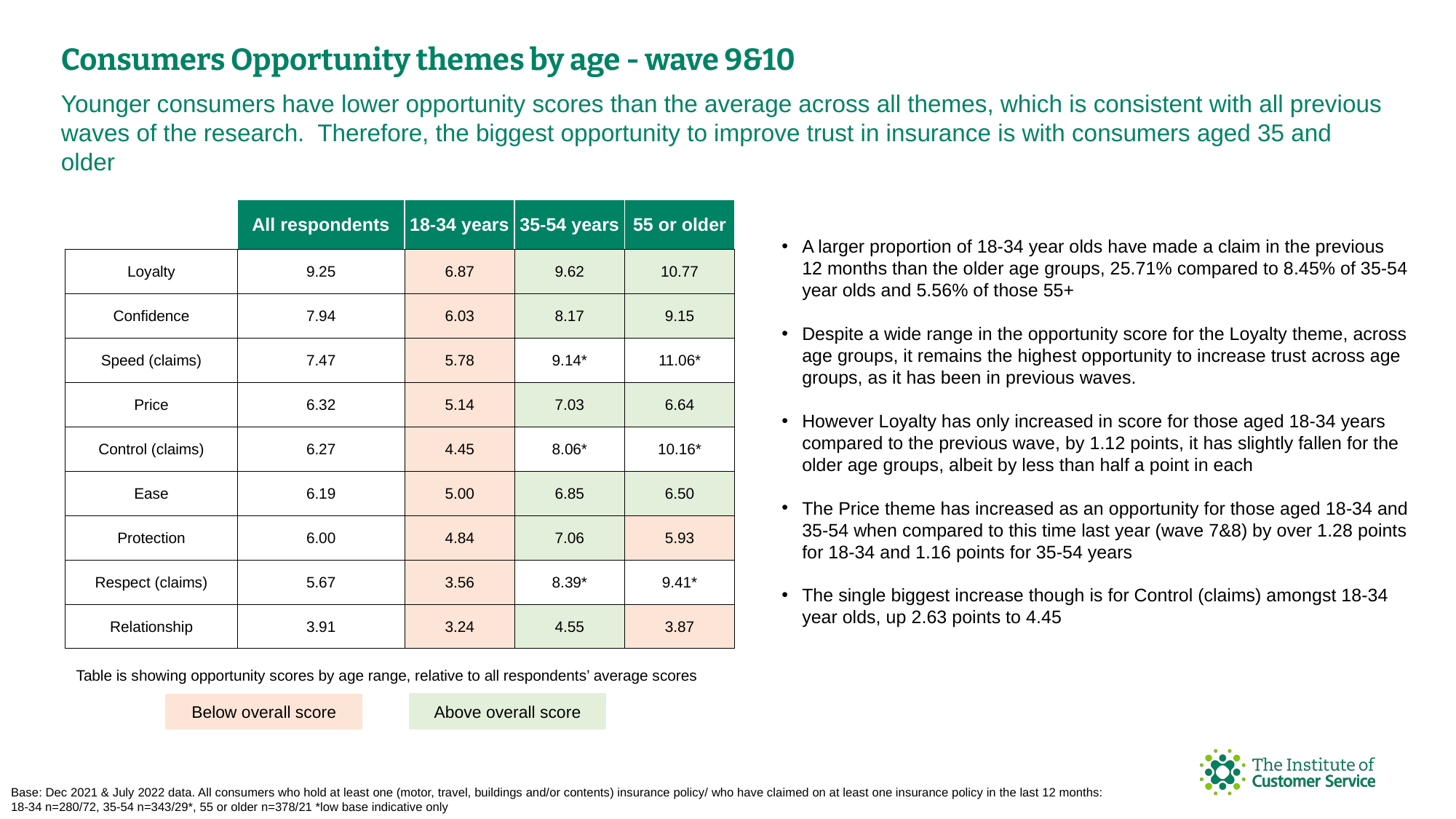

Consumers Opportunity themes by age - wave 9&10
Younger consumers have lower opportunity scores than the average across all themes, which is consistent with all previous waves of the research.  Therefore, the biggest opportunity to improve trust in insurance is with consumers aged 35 and older
|  | All respondents | 18-34 years | 35-54 years | 55 or older |
| --- | --- | --- | --- | --- |
| Loyalty | 9.25 | 6.87 | 9.62 | 10.77 |
| Confidence | 7.94 | 6.03 | 8.17 | 9.15 |
| Speed (claims) | 7.47 | 5.78 | 9.14\* | 11.06\* |
| Price | 6.32 | 5.14 | 7.03 | 6.64 |
| Control (claims) | 6.27 | 4.45 | 8.06\* | 10.16\* |
| Ease | 6.19 | 5.00 | 6.85 | 6.50 |
| Protection | 6.00 | 4.84 | 7.06 | 5.93 |
| Respect (claims) | 5.67 | 3.56 | 8.39\* | 9.41\* |
| Relationship | 3.91 | 3.24 | 4.55 | 3.87 |
A larger proportion of 18-34 year olds have made a claim in the previous 12 months than the older age groups, 25.71% compared to 8.45% of 35-54 year olds and 5.56% of those 55+

Despite a wide range in the opportunity score for the Loyalty theme, across age groups, it remains the highest opportunity to increase trust across age groups, as it has been in previous waves.

However Loyalty has only increased in score for those aged 18-34 years compared to the previous wave, by 1.12 points, it has slightly fallen for the older age groups, albeit by less than half a point in each

The Price theme has increased as an opportunity for those aged 18-34 and 35-54 when compared to this time last year (wave 7&8) by over 1.28 points for 18-34 and 1.16 points for 35-54 years

The single biggest increase though is for Control (claims) amongst 18-34 year olds, up 2.63 points to 4.45

Table is showing opportunity scores by age range, relative to all respondents’ average scores

Above overall score
Below overall score
Base: Dec 2021 & July 2022 data. All consumers who hold at least one (motor, travel, buildings and/or contents) insurance policy/ who have claimed on at least one insurance policy in the last 12 months: 18-34 n=280/72, 35-54 n=343/29*, 55 or older n=378/21 *low base indicative only